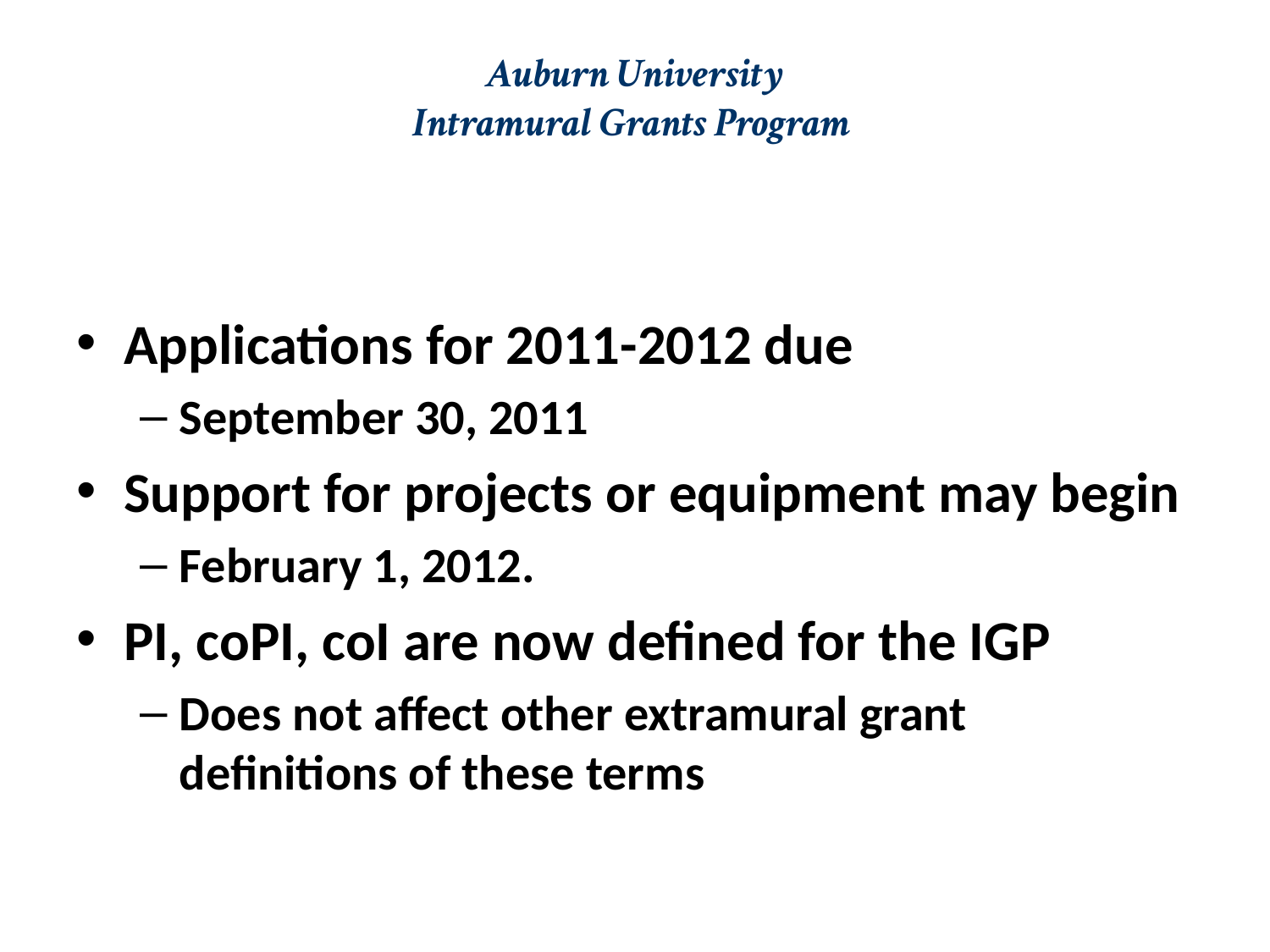

# Auburn University Intramural Grants Program

Applications for 2011-2012 due
September 30, 2011
Support for projects or equipment may begin
February 1, 2012.
PI, coPI, coI are now defined for the IGP
Does not affect other extramural grant definitions of these terms